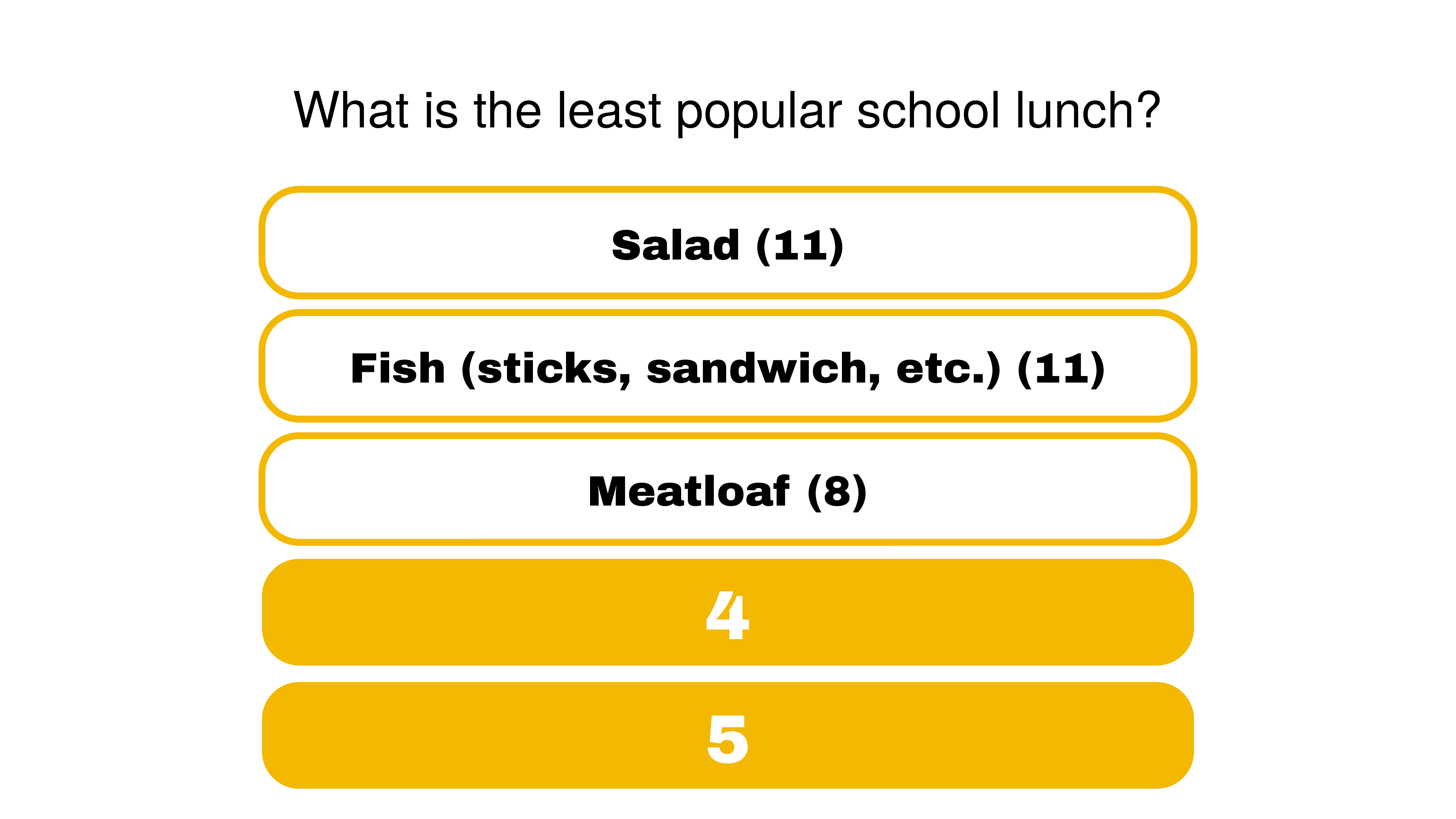

# What is the least popular school lunch?
Salad (11)
Fish (sticks, sandwich, etc.) (11)
Meatloaf (8)
4
5